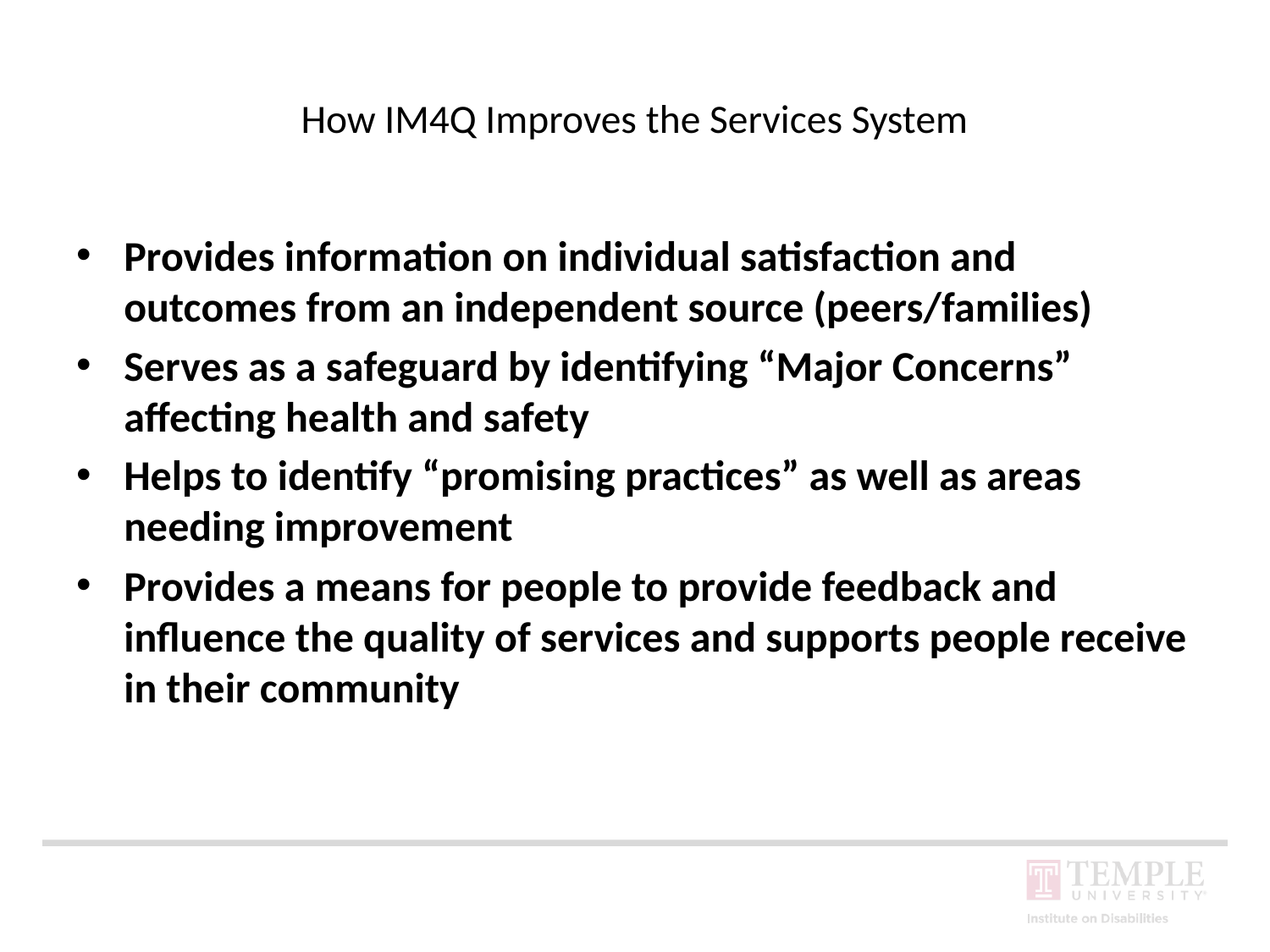

# How IM4Q Improves the Services System
Provides information on individual satisfaction and outcomes from an independent source (peers/families)
Serves as a safeguard by identifying “Major Concerns” affecting health and safety
Helps to identify “promising practices” as well as areas needing improvement
Provides a means for people to provide feedback and influence the quality of services and supports people receive in their community